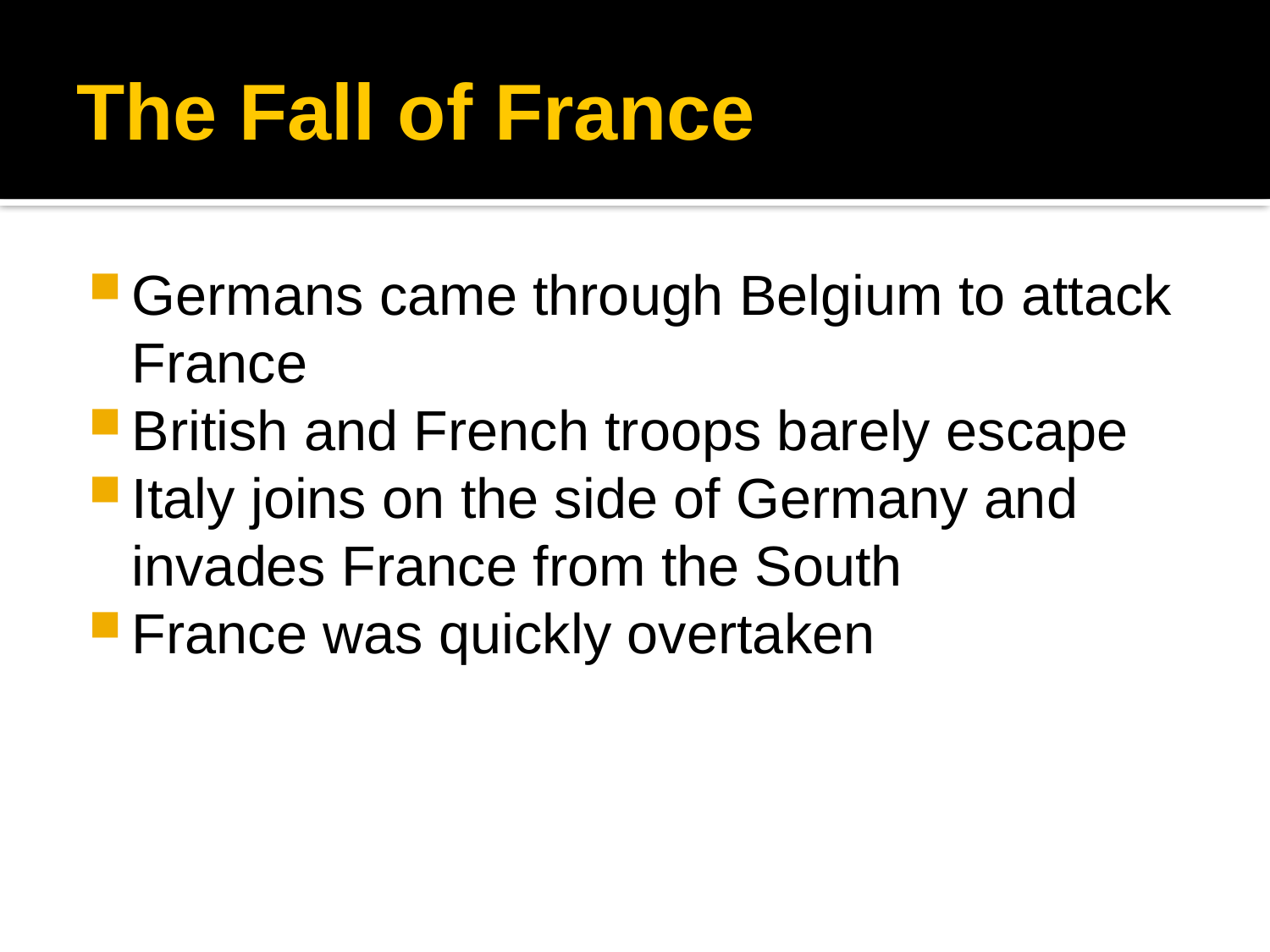

# The Fall of France
Germans came through Belgium to attack France
British and French troops barely escape
Italy joins on the side of Germany and invades France from the South
France was quickly overtaken